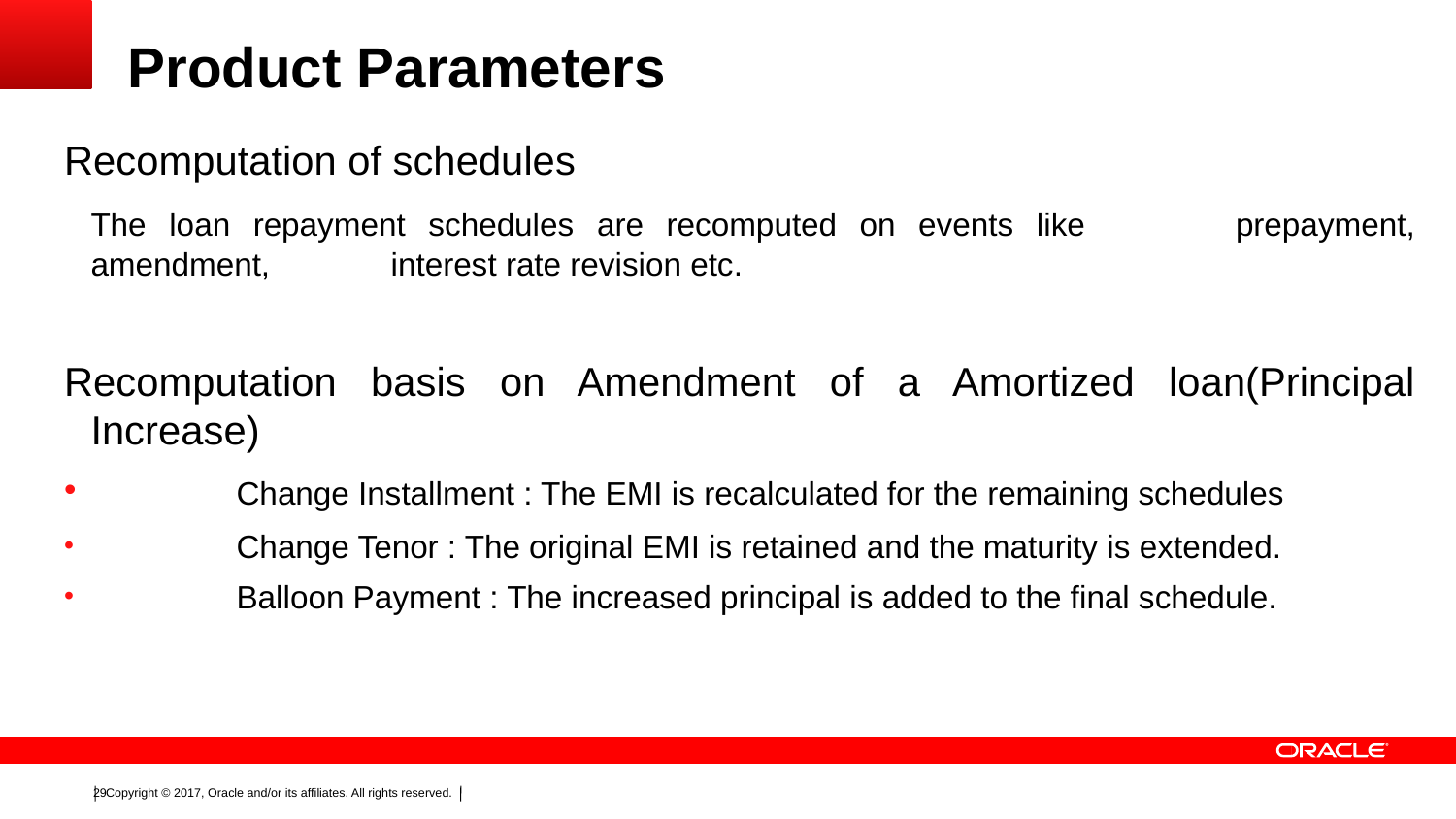

# Product Parameters
Recomputation of schedules
	The loan repayment schedules are recomputed on events like 	prepayment, amendment, 	 interest rate revision etc.

Recomputation basis on Amendment of a Amortized loan(Principal Increase)
	Change Installment : The EMI is recalculated for the remaining schedules
	Change Tenor : The original EMI is retained and the maturity is extended.
	Balloon Payment : The increased principal is added to the final schedule.